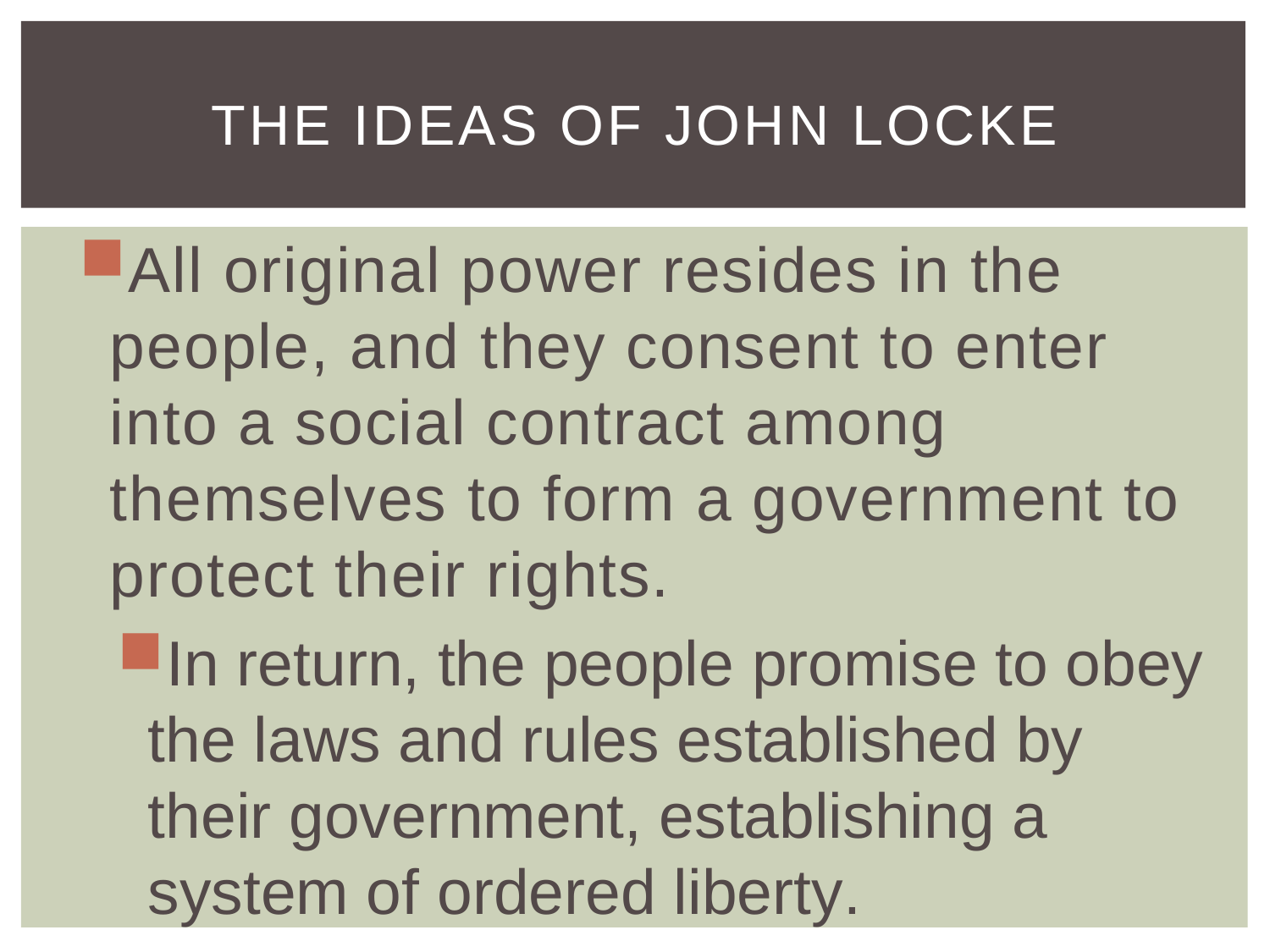

# The Ideas of John Locke
All original power resides in the people, and they consent to enter into a social contract among themselves to form a government to protect their rights.
In return, the people promise to obey the laws and rules established by their government, establishing a system of ordered liberty.